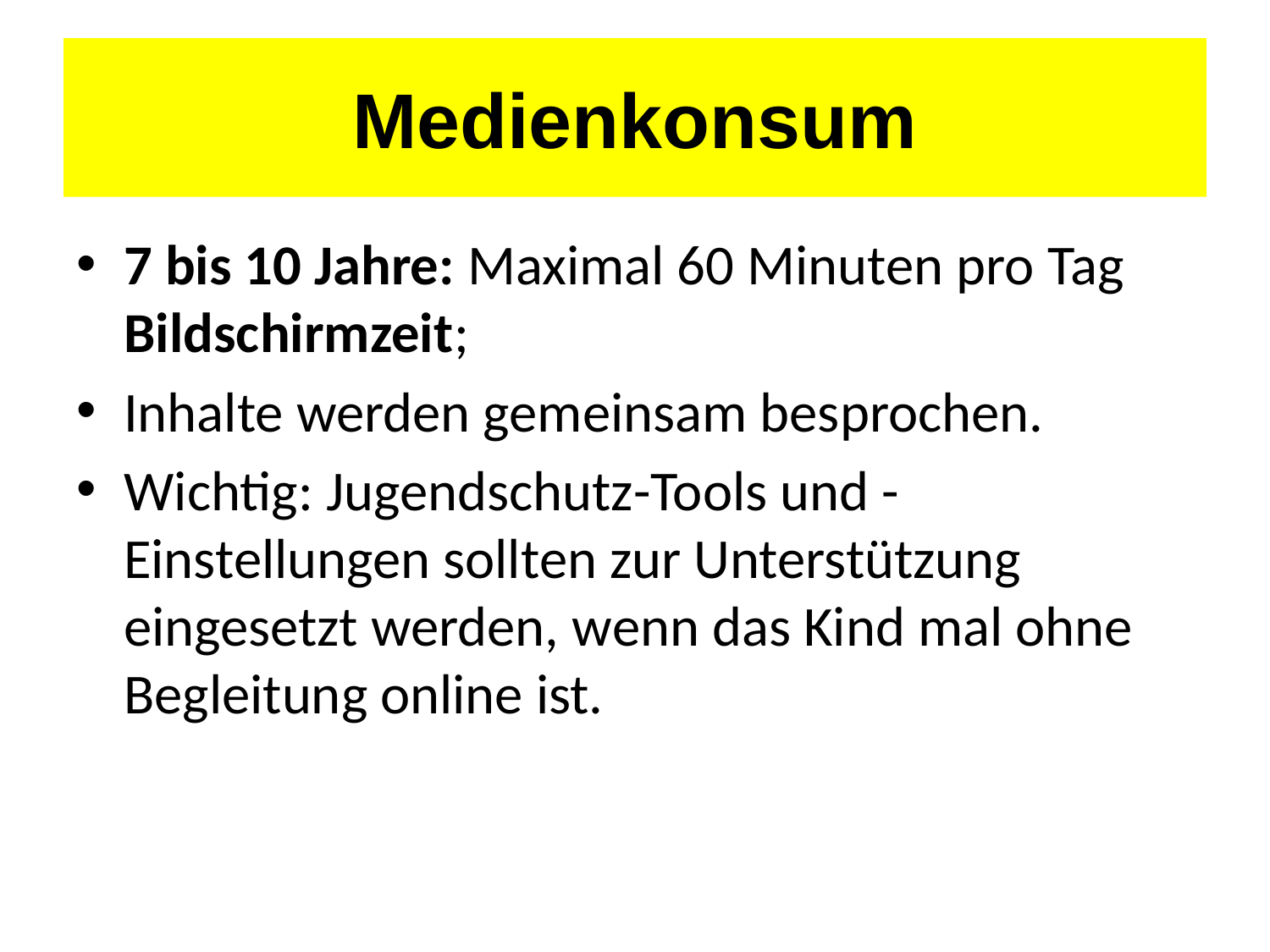

# Medienkonsum
7 bis 10 Jahre: Maximal 60 Minuten pro Tag Bildschirmzeit;
Inhalte werden gemeinsam besprochen.
Wichtig: Jugendschutz-Tools und -Einstellungen sollten zur Unterstützung eingesetzt werden, wenn das Kind mal ohne Begleitung online ist.